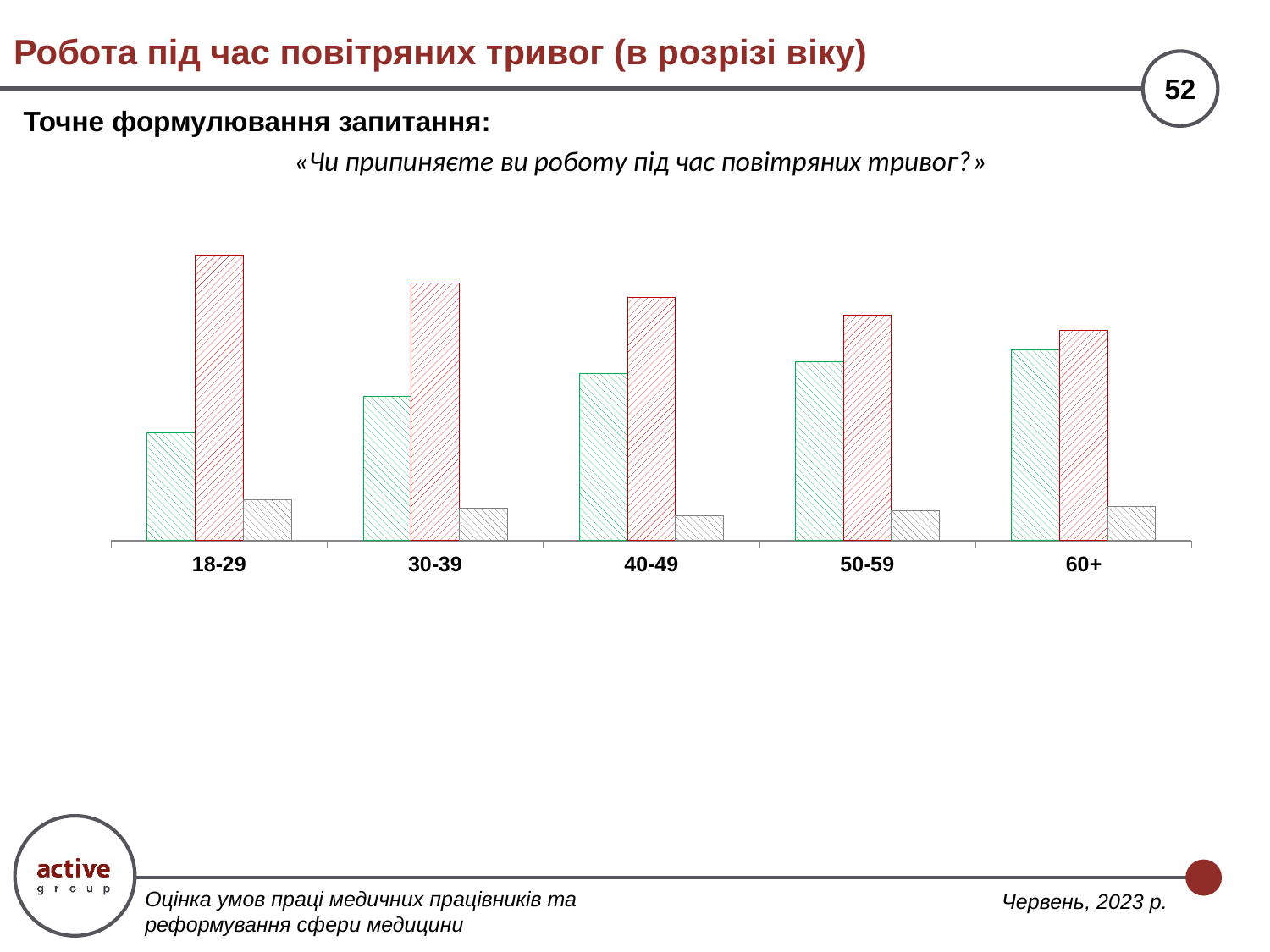

# Робота під час повітряних тривог (в розрізі віку)
Точне формулювання запитання:
«Чи припиняєте ви роботу під час повітряних тривог?»

### Chart

| Category | Так | Ні | Важко відповісти |
|---|---|---|---|
| 18-29 | 0.24832214765100674 | 0.6577181208053692 | 0.09395973154362416 |
| 30-39 | 0.332129963898917 | 0.5938628158844765 | 0.0740072202166065 |
| 40-49 | 0.3835616438356164 | 0.5601217656012176 | 0.0563165905631659 |
| 50-59 | 0.41245791245791247 | 0.5185185185185185 | 0.06902356902356903 |
| 60+ | 0.4383561643835616 | 0.4840182648401827 | 0.0776255707762557 |